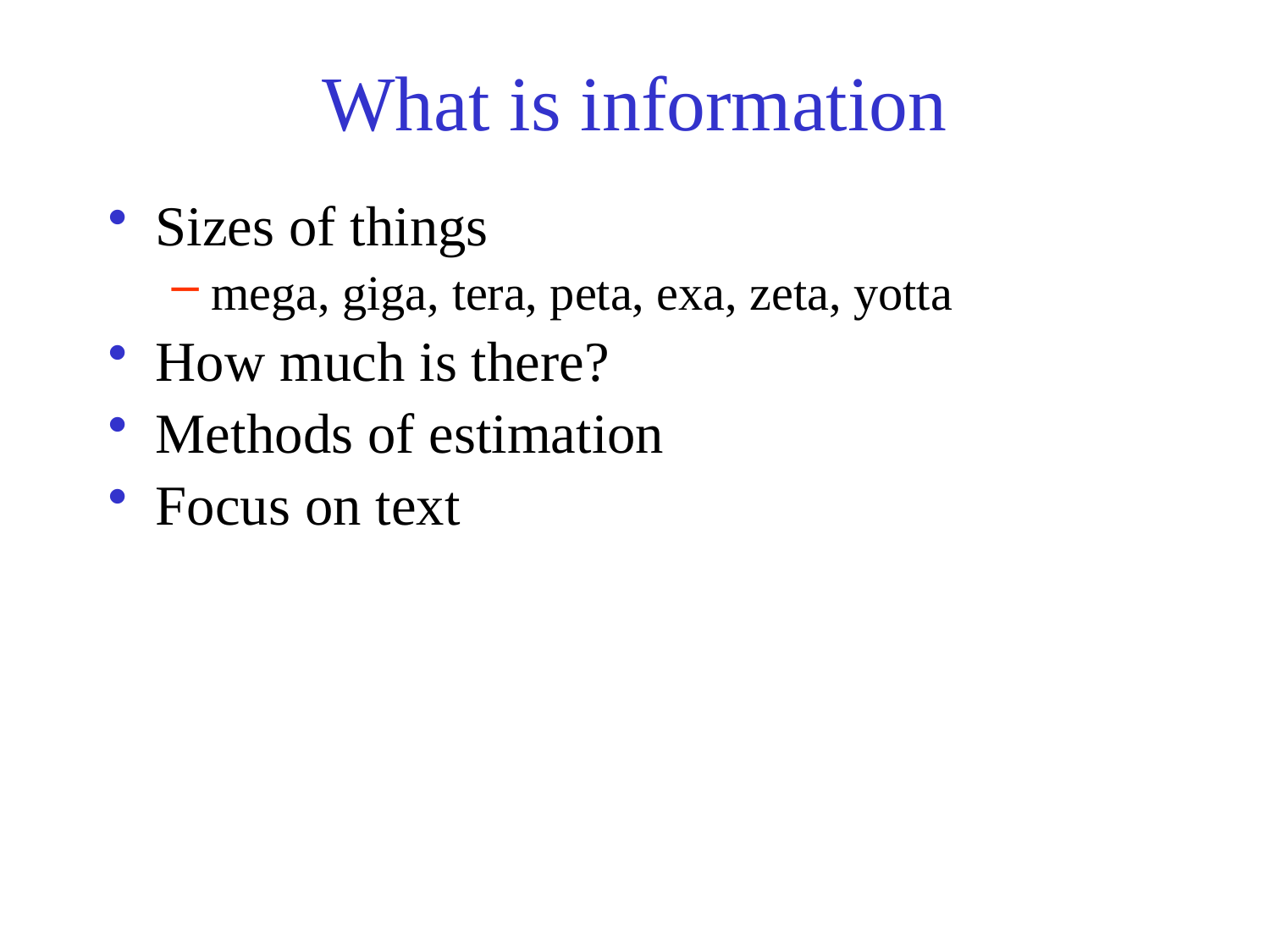

# What is information
Sizes of things
mega, giga, tera, peta, exa, zeta, yotta
How much is there?
Methods of estimation
Focus on text